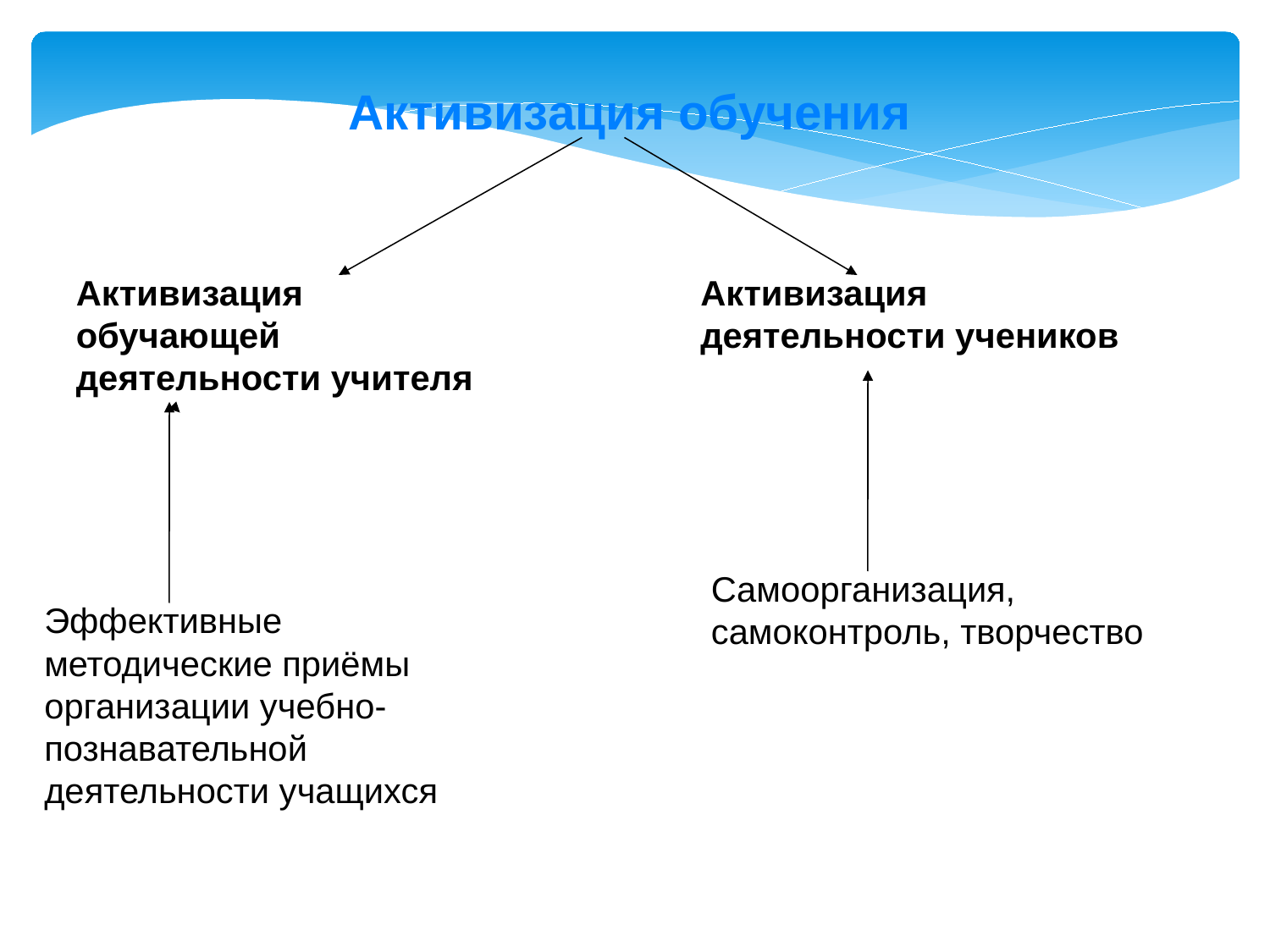

Активизация обучения

Активизация обучающей деятельности учителя
Активизация деятельности учеников

Самоорганизация, самоконтроль, творчество
Эффективные методические приёмы организации учебно-познавательной деятельности учащихся